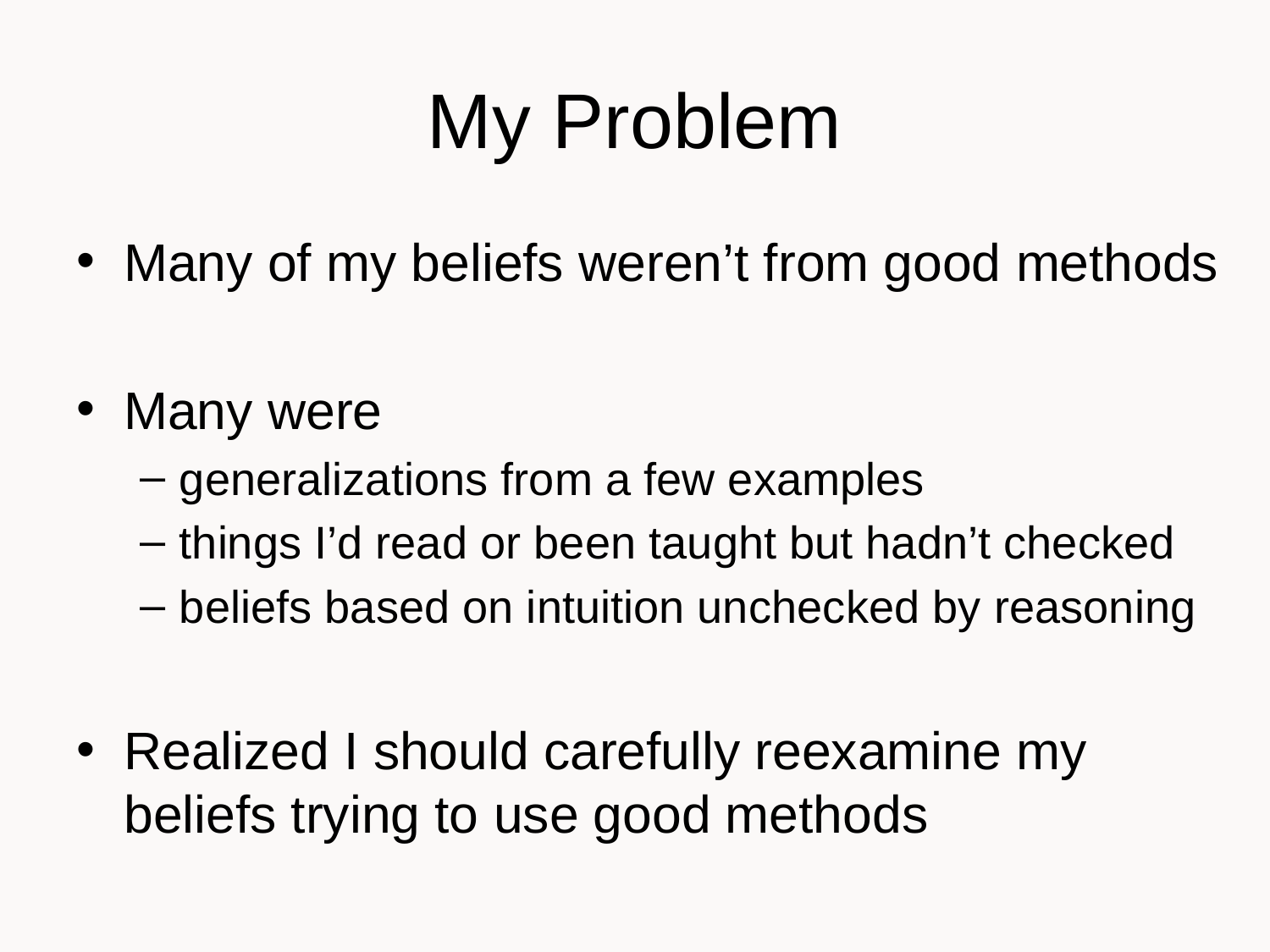

# My Problem
Many of my beliefs weren’t from good methods

Many were
generalizations from a few examples
things I’d read or been taught but hadn’t checked
beliefs based on intuition unchecked by reasoning

Realized I should carefully reexamine my beliefs trying to use good methods